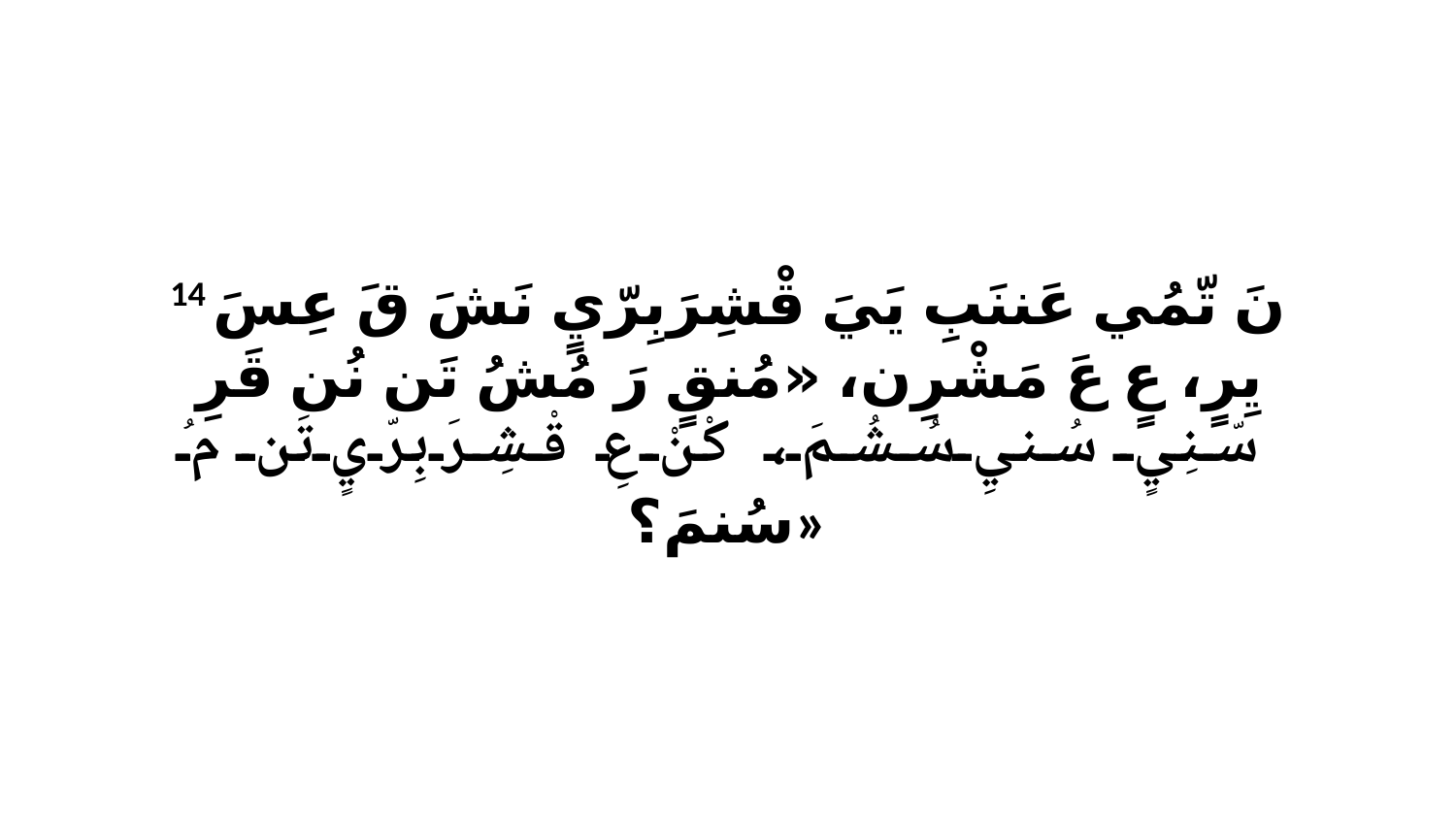

14 نَ تّمُي عَننَبِ يَيَ قْشِرَبِرّيٍ نَشَ قَ عِسَ يِرٍ، عٍ عَ مَشْرِن، «مُنقٍ رَ مُشُ تَن نُن قَرِ سّنِيٍ سُنيِ سُشُمَ، كْنْ عِ قْشِرَبِرّيٍ تَن مُ سُنمَ؟»